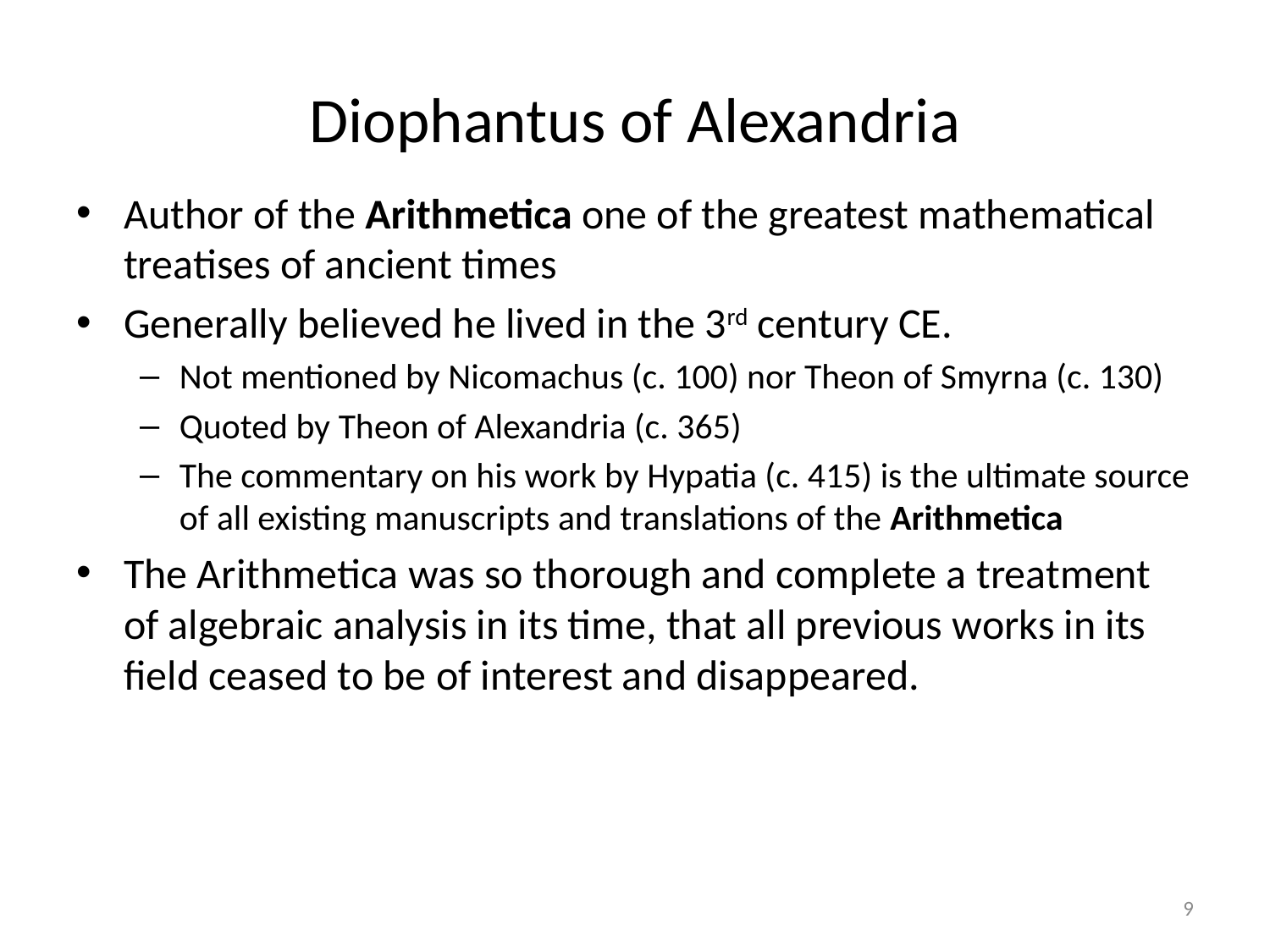

# Diophantus of Alexandria
Author of the Arithmetica one of the greatest mathematical treatises of ancient times
Generally believed he lived in the 3rd century CE.
Not mentioned by Nicomachus (c. 100) nor Theon of Smyrna (c. 130)
Quoted by Theon of Alexandria (c. 365)
The commentary on his work by Hypatia (c. 415) is the ultimate source of all existing manuscripts and translations of the Arithmetica
The Arithmetica was so thorough and complete a treatment of algebraic analysis in its time, that all previous works in its field ceased to be of interest and disappeared.

9